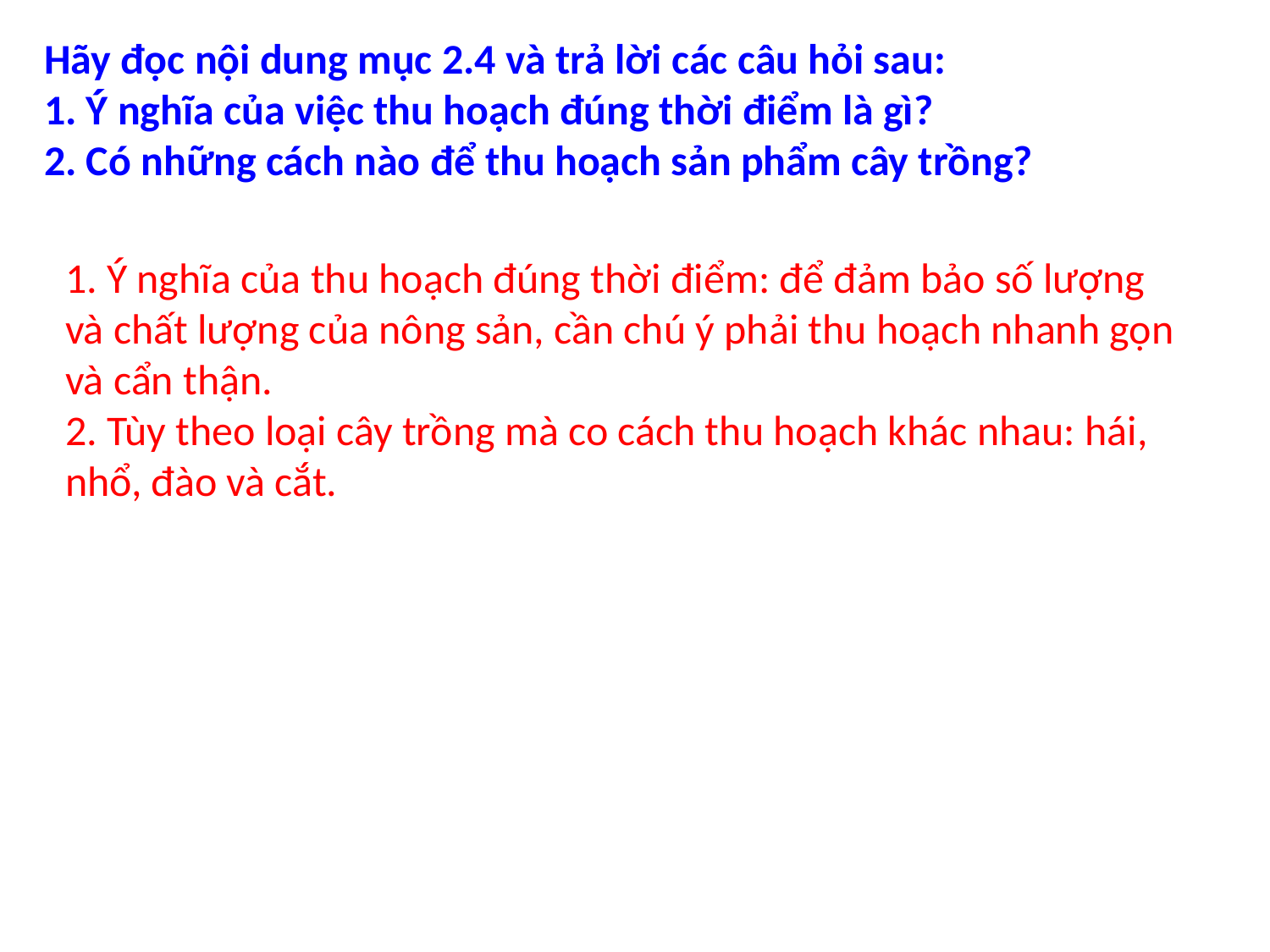

Hãy đọc nội dung mục 2.4 và trả lời các câu hỏi sau:
1. Ý nghĩa của việc thu hoạch đúng thời điểm là gì?
2. Có những cách nào để thu hoạch sản phẩm cây trồng?

1. Ý nghĩa của thu hoạch đúng thời điểm: để đảm bảo số lượng và chất lượng của nông sản, cần chú ý phải thu hoạch nhanh gọn và cẩn thận.
2. Tùy theo loại cây trồng mà co cách thu hoạch khác nhau: hái, nhổ, đào và cắt.